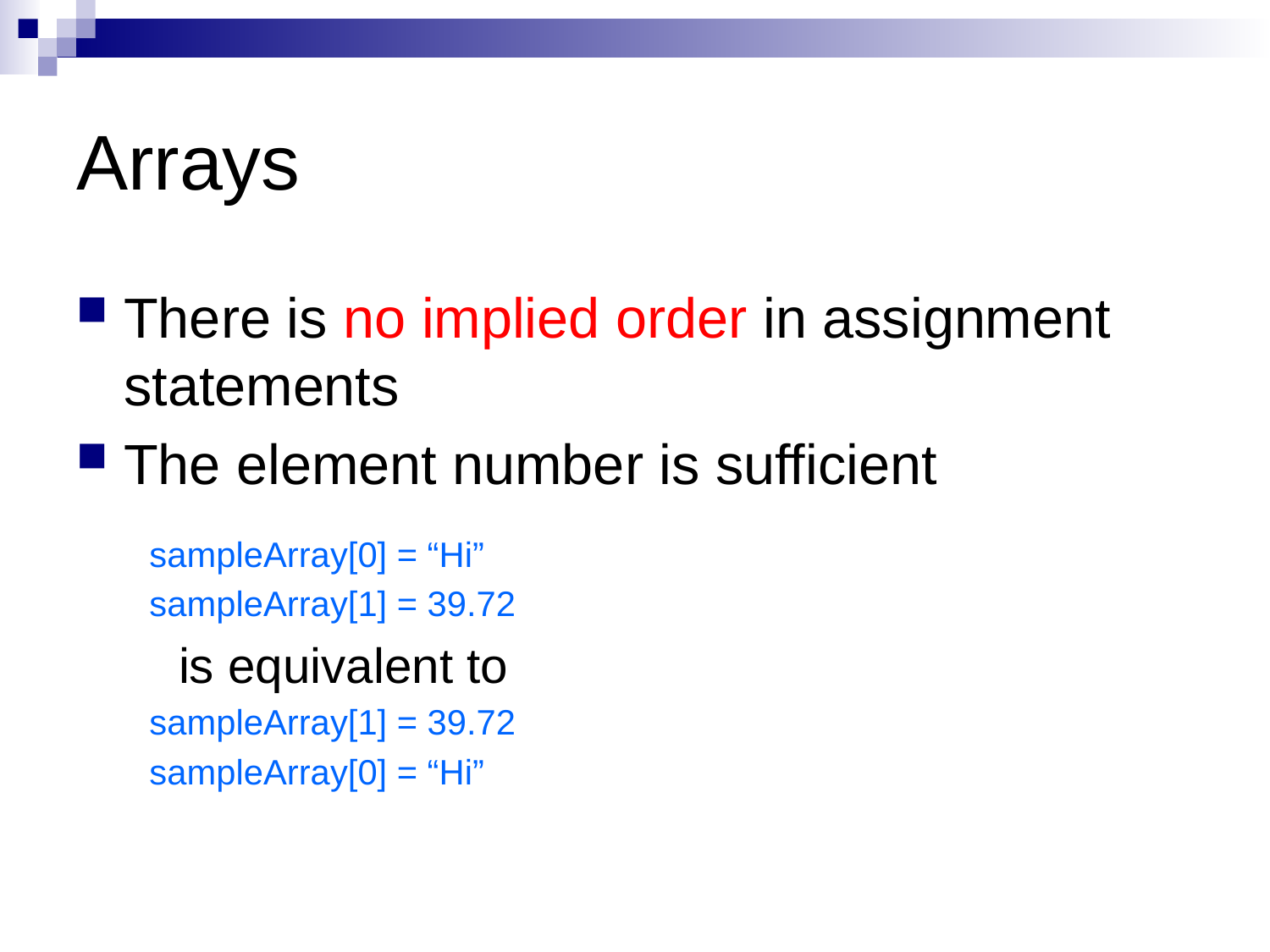

# Arrays
There is no implied order in assignment statements
The element number is sufficient

 sampleArray[0] = “Hi”
 sampleArray[1] = 39.72
    is equivalent to
 sampleArray[1] = 39.72
 sampleArray[0] = “Hi”